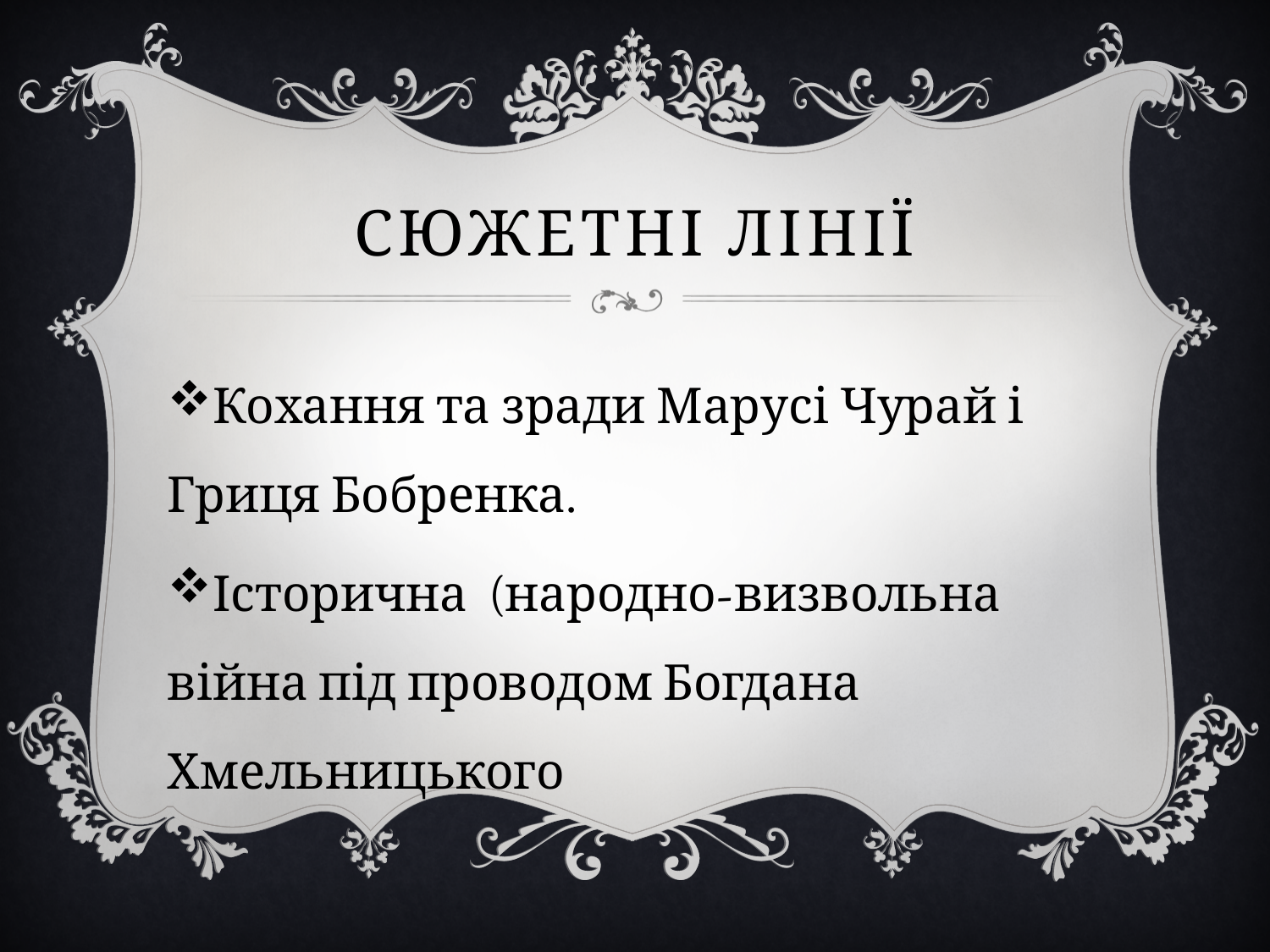

# Сюжетні лінії
Кохання та зради Марусі Чурай і Гриця Бобренка.
Історична  (народно-визвольна  війна під проводом Богдана Хмельницького